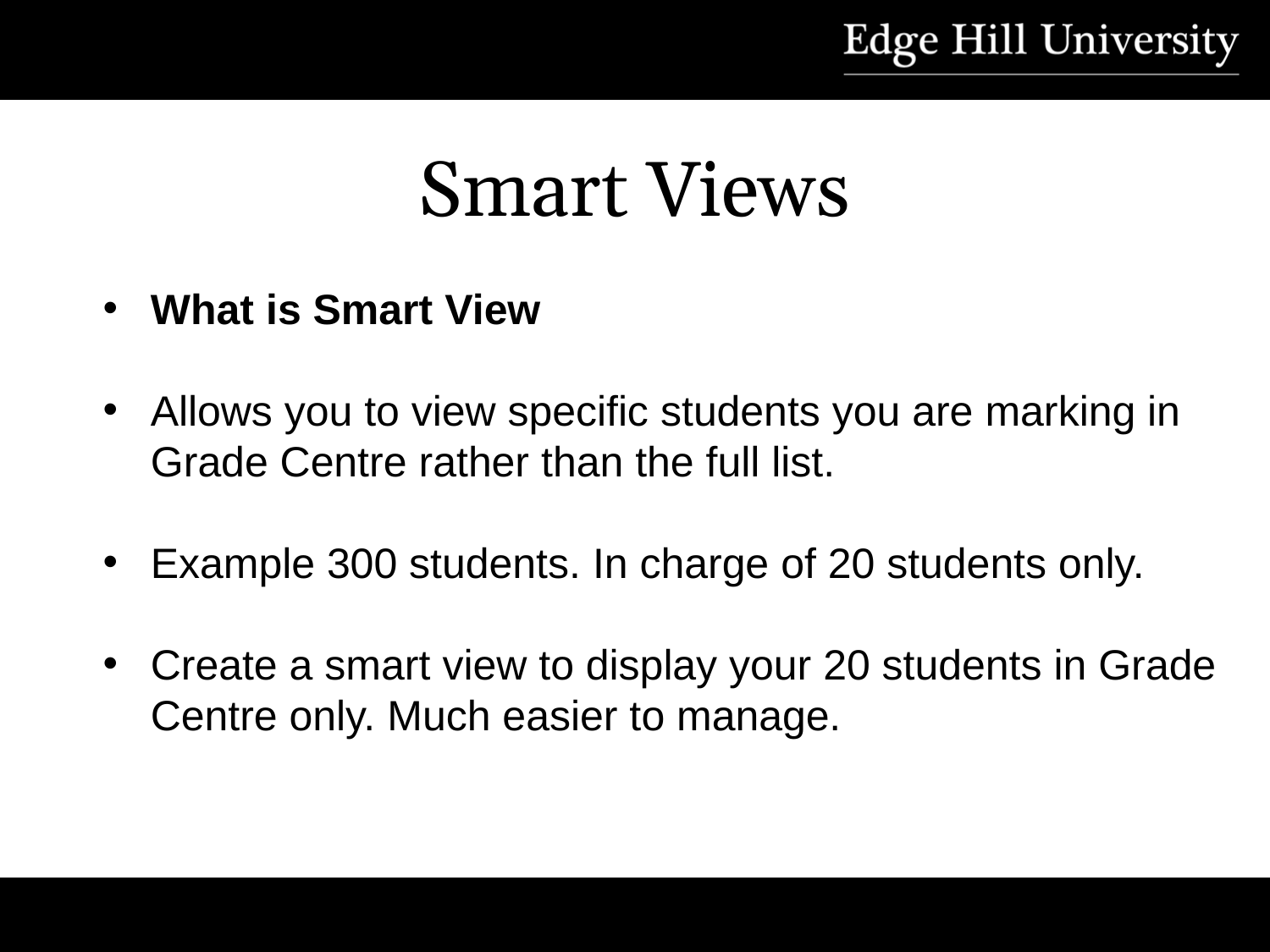

# Smart Views
What is Smart View

Allows you to view specific students you are marking in Grade Centre rather than the full list.

Example 300 students. In charge of 20 students only.

Create a smart view to display your 20 students in Grade Centre only. Much easier to manage.